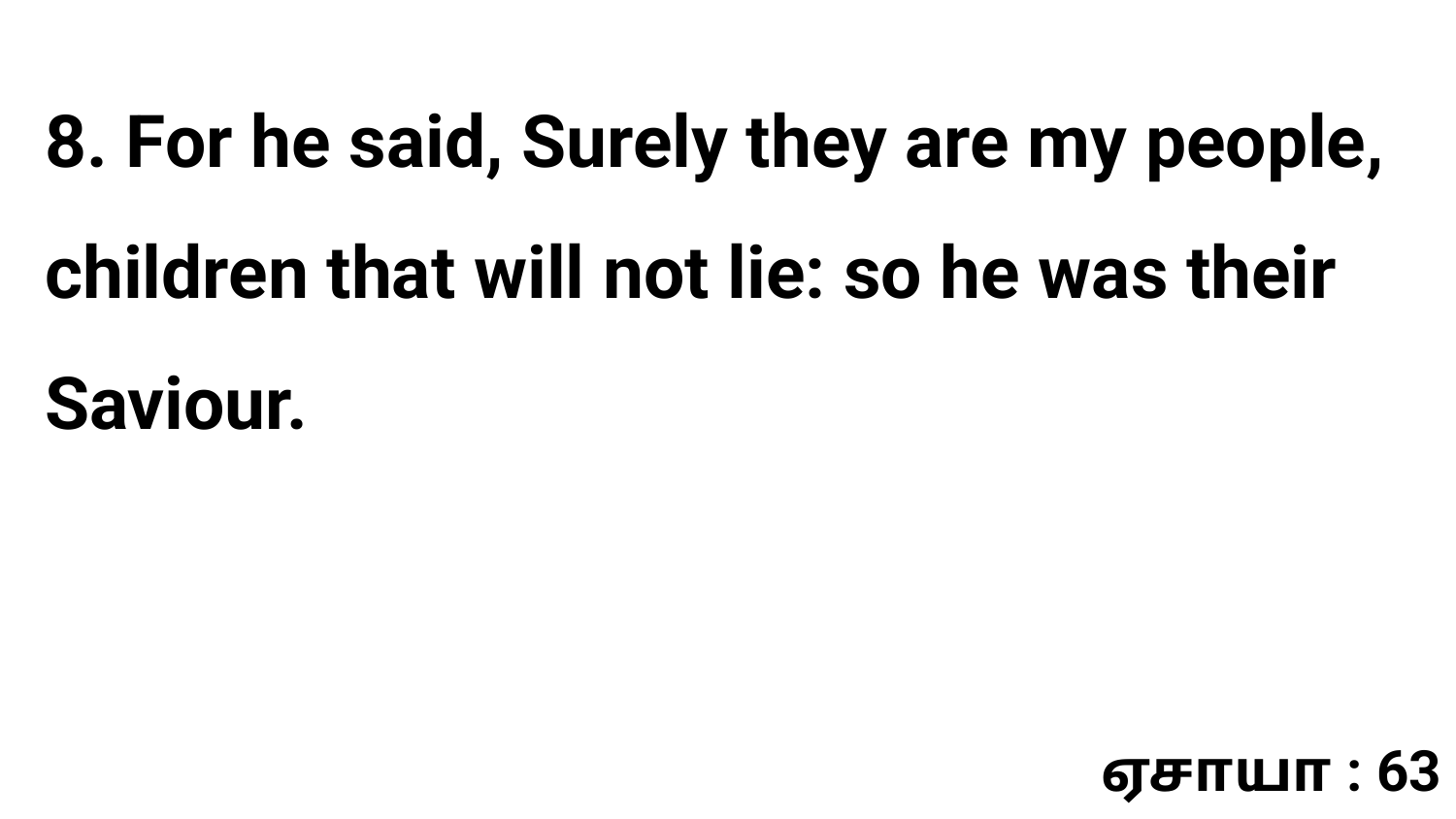

8. For he said, Surely they are my people, children that will not lie: so he was their Saviour.
ஏசாயா : 63